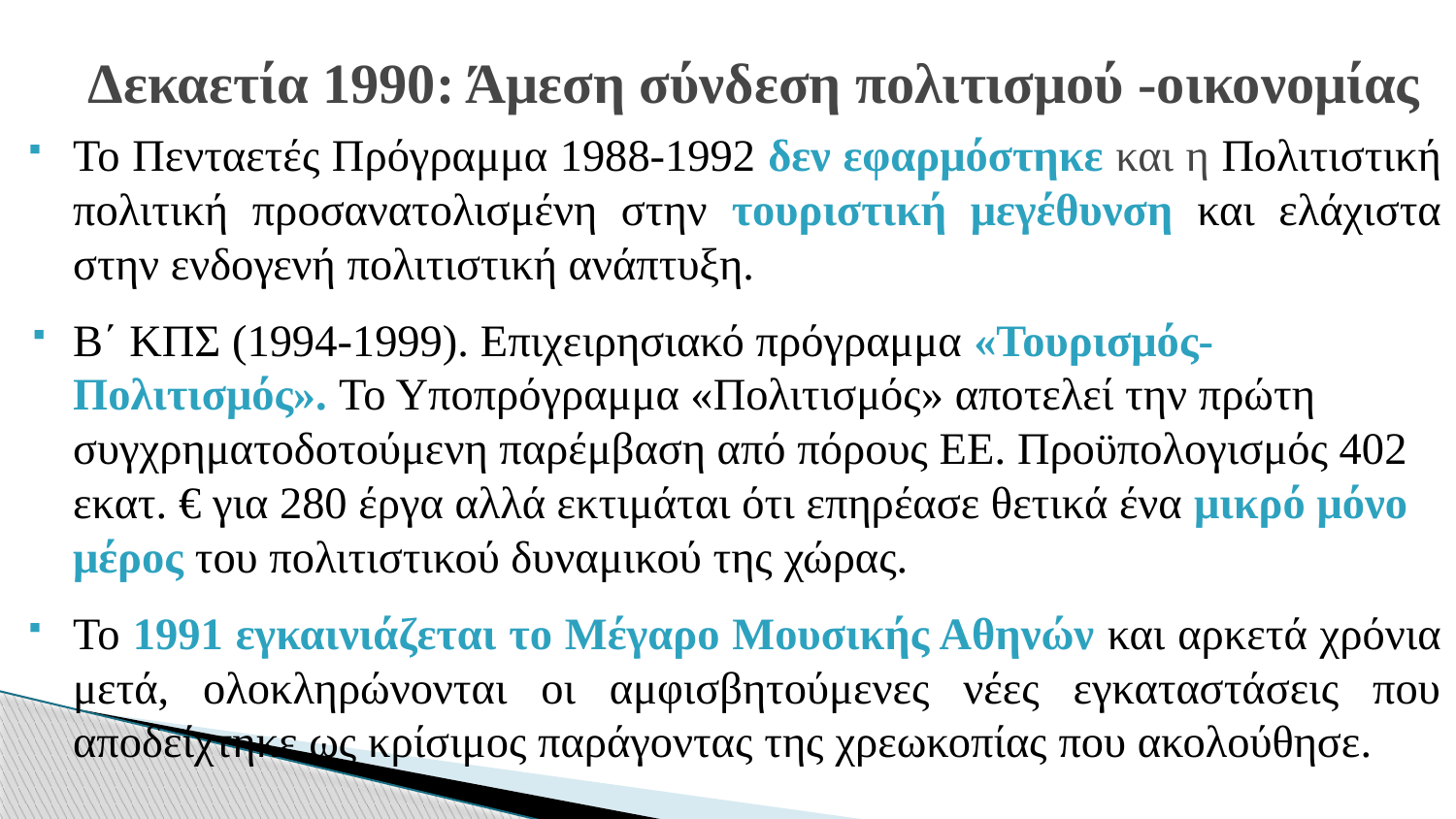

# Δεκαετία 1990: Άμεση σύνδεση πολιτισμού -οικονομίας
Το Πενταετές Πρόγραμμα 1988-1992 δεν εφαρμόστηκε και η Πολιτιστική πολιτική προσανατολισμένη στην τουριστική μεγέθυνση και ελάχιστα στην ενδογενή πολιτιστική ανάπτυξη.
Β΄ ΚΠΣ (1994-1999). Επιχειρησιακό πρόγραμμα «Τουρισμός- Πολιτισμός». Το Υποπρόγραμμα «Πολιτισμός» αποτελεί την πρώτη συγχρηματοδοτούμενη παρέμβαση από πόρους ΕΕ. Προϋπολογισμός 402 εκατ. € για 280 έργα αλλά εκτιμάται ότι επηρέασε θετικά ένα μικρό μόνο μέρος του πολιτιστικού δυναμικού της χώρας.
Το 1991 εγκαινιάζεται το Μέγαρο Μουσικής Αθηνών και αρκετά χρόνια μετά, ολοκληρώνονται οι αμφισβητούμενες νέες εγκαταστάσεις που αποδείχτηκε ως κρίσιμος παράγοντας της χρεωκοπίας που ακολούθησε.